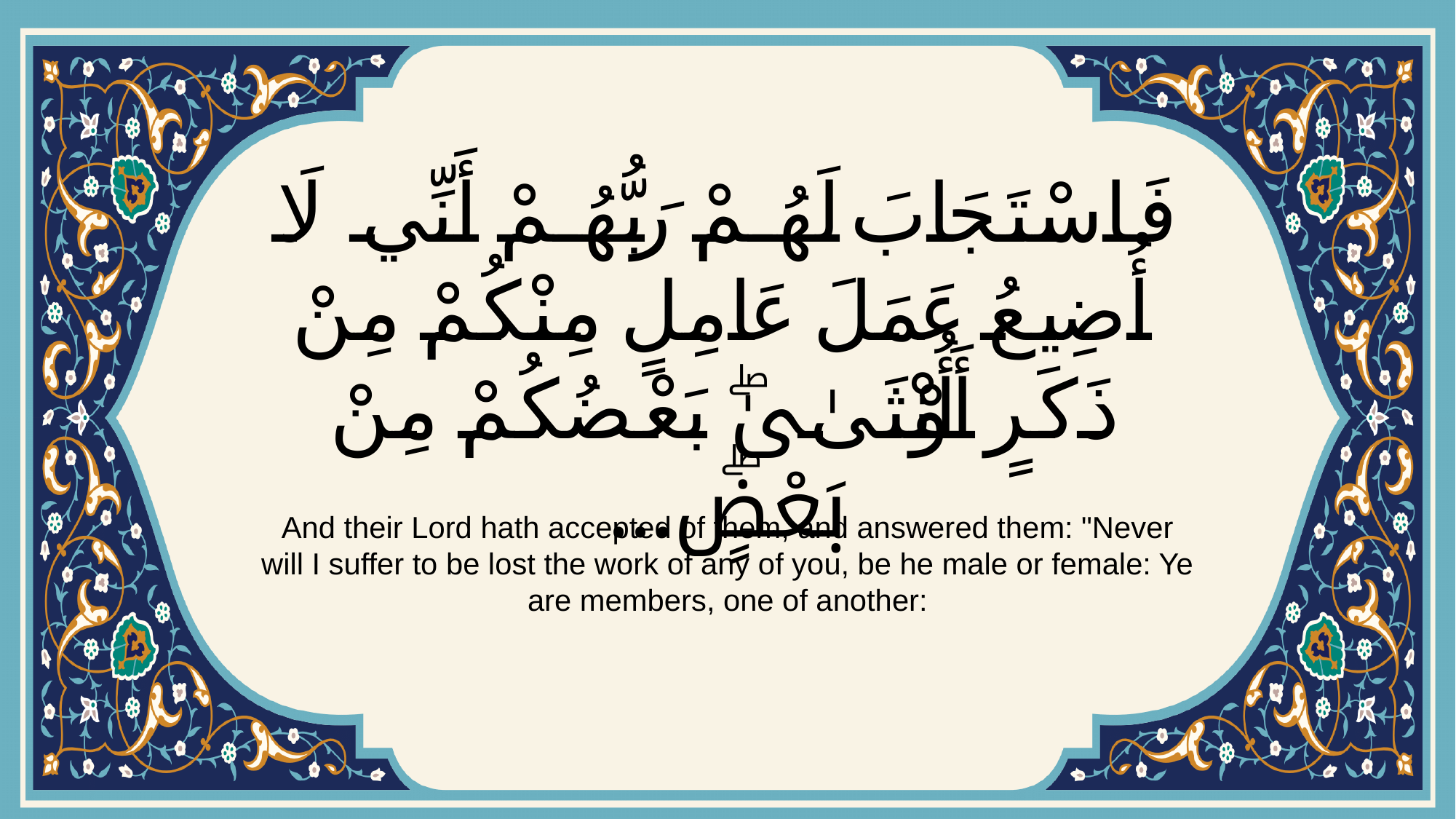

# فَاسْتَجَابَ لَهُمْ رَبُّهُمْ أَنِّي لَا أُضِيعُ عَمَلَ عَامِلٍ مِنْكُمْ مِنْ ذَكَرٍ أَوْ أُنْثَىٰۖ بَعْضُكُمْ مِنْ بَعْضٍۖ...
And their Lord hath accepted of them, and answered them: "Never will I suffer to be lost the work of any of you, be he male or female: Ye are members, one of another: